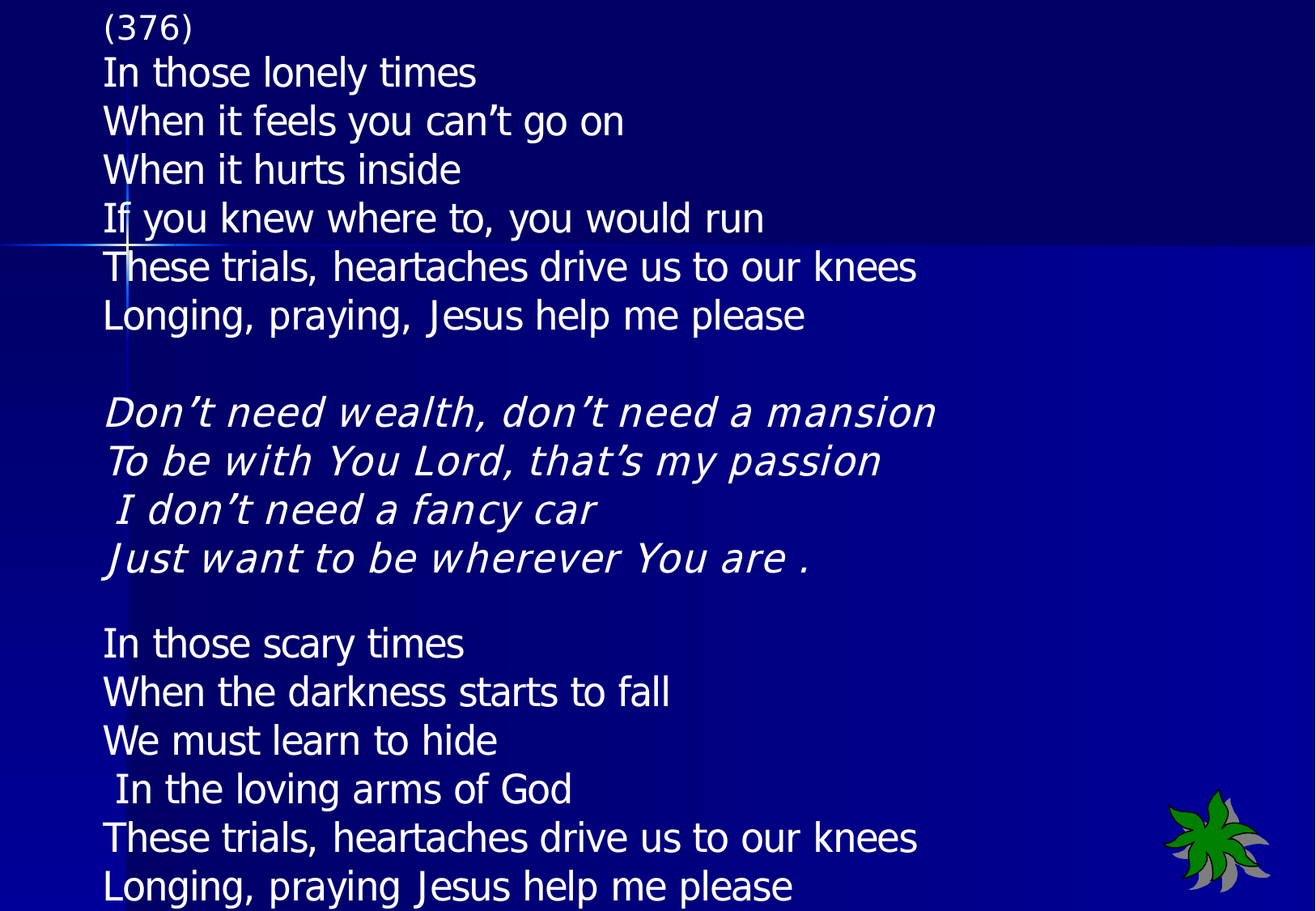

(376)
In those lonely times
When it feels you can’t go on
When it hurts inside
If you knew where to, you would run
These trials, heartaches drive us to our knees
Longing, praying, Jesus help me please

Don’t need wealth, don’t need a mansion
To be with You Lord, that’s my passion
 I don’t need a fancy car
Just want to be wherever You are .

In those scary times
When the darkness starts to fall
We must learn to hide
 In the loving arms of God
These trials, heartaches drive us to our knees
Longing, praying Jesus help me please